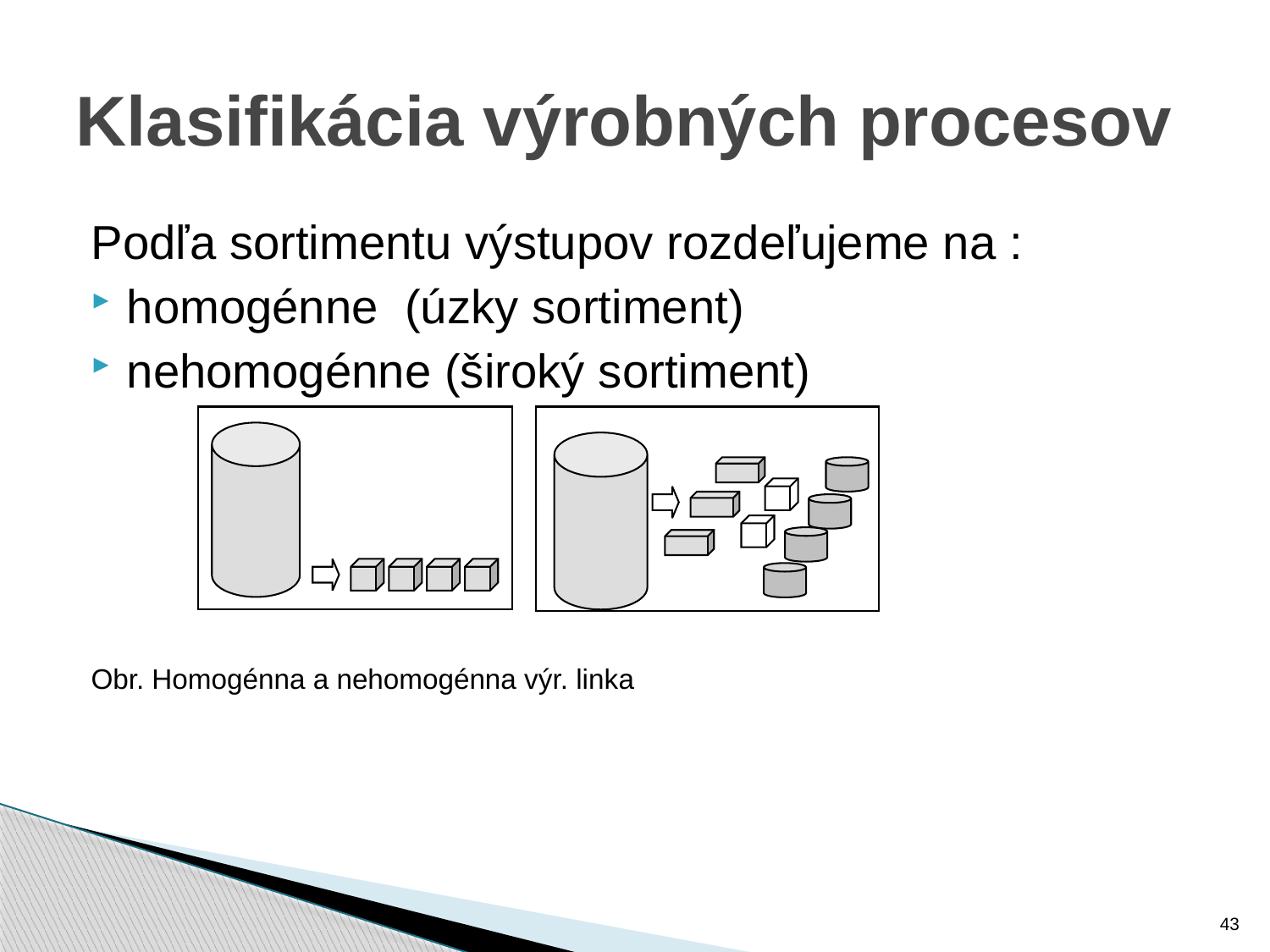

# Klasifikácia výrobných procesov
Podľa sortimentu výstupov rozdeľujeme na :
homogénne  (úzky sortiment)
nehomogénne (široký sortiment)

Obr. Homogénna a nehomogénna výr. linka

43